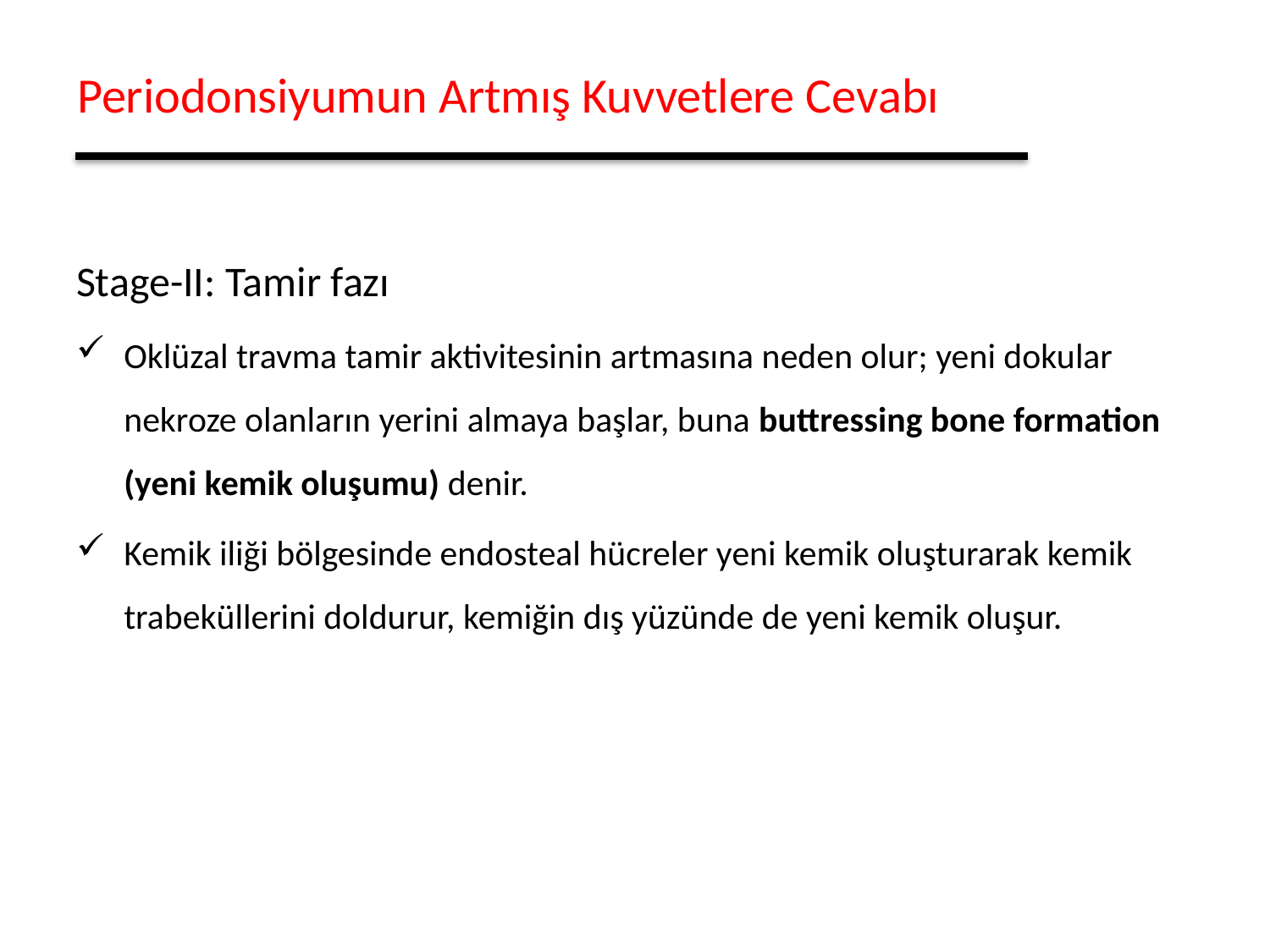

# Periodonsiyumun Artmış Kuvvetlere Cevabı
Stage-II: Tamir fazı
Oklüzal travma tamir aktivitesinin artmasına neden olur; yeni dokular nekroze olanların yerini almaya başlar, buna buttressing bone formation  (yeni kemik oluşumu) denir.
Kemik iliği bölgesinde endosteal hücreler yeni kemik oluşturarak kemik trabeküllerini doldurur, kemiğin dış yüzünde de yeni kemik oluşur.